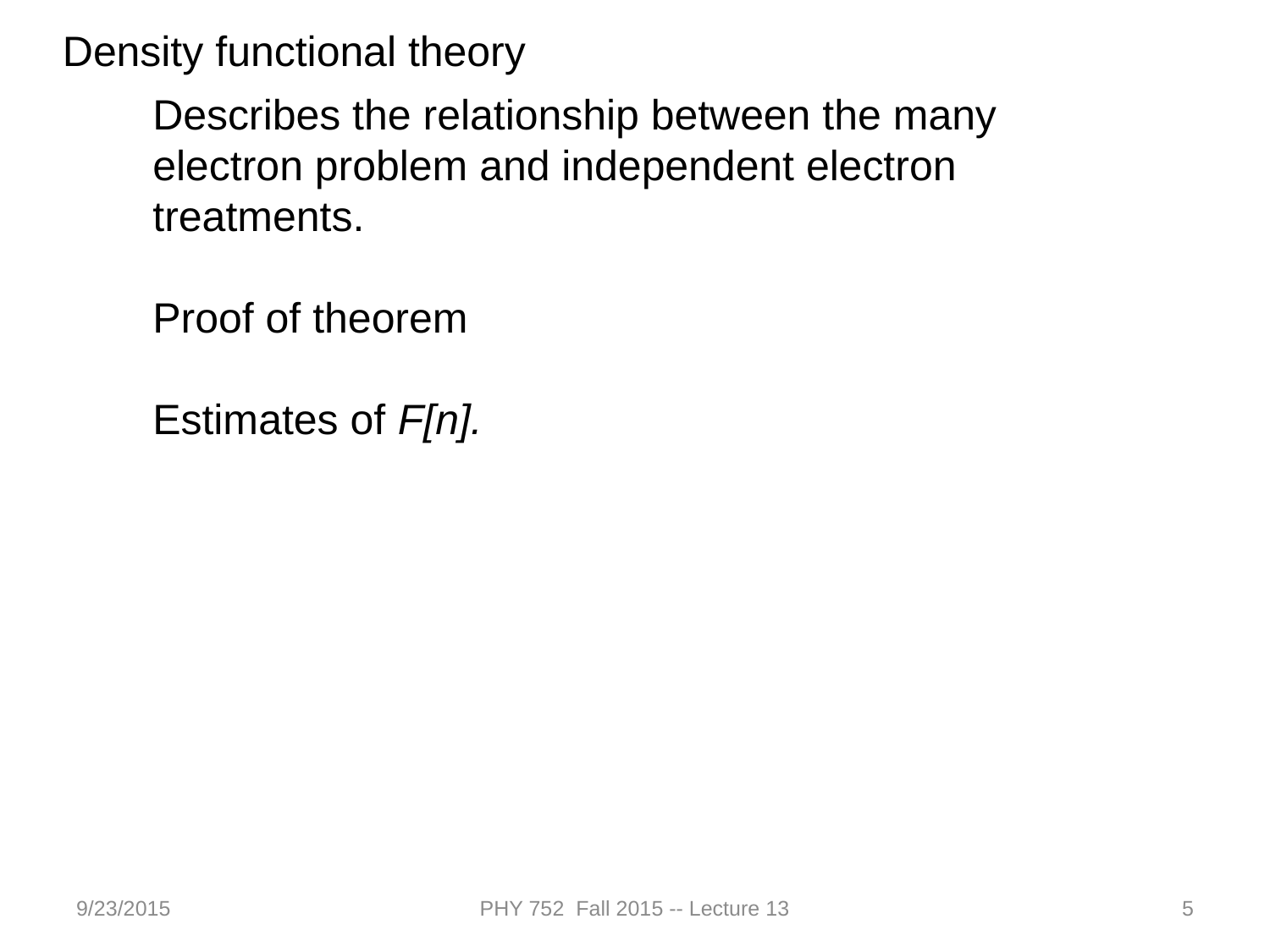

Density functional theory
Describes the relationship between the many electron problem and independent electron treatments.

Proof of theorem

Estimates of F[n].
9/23/2015
PHY 752  Fall 2015 -- Lecture 13
5